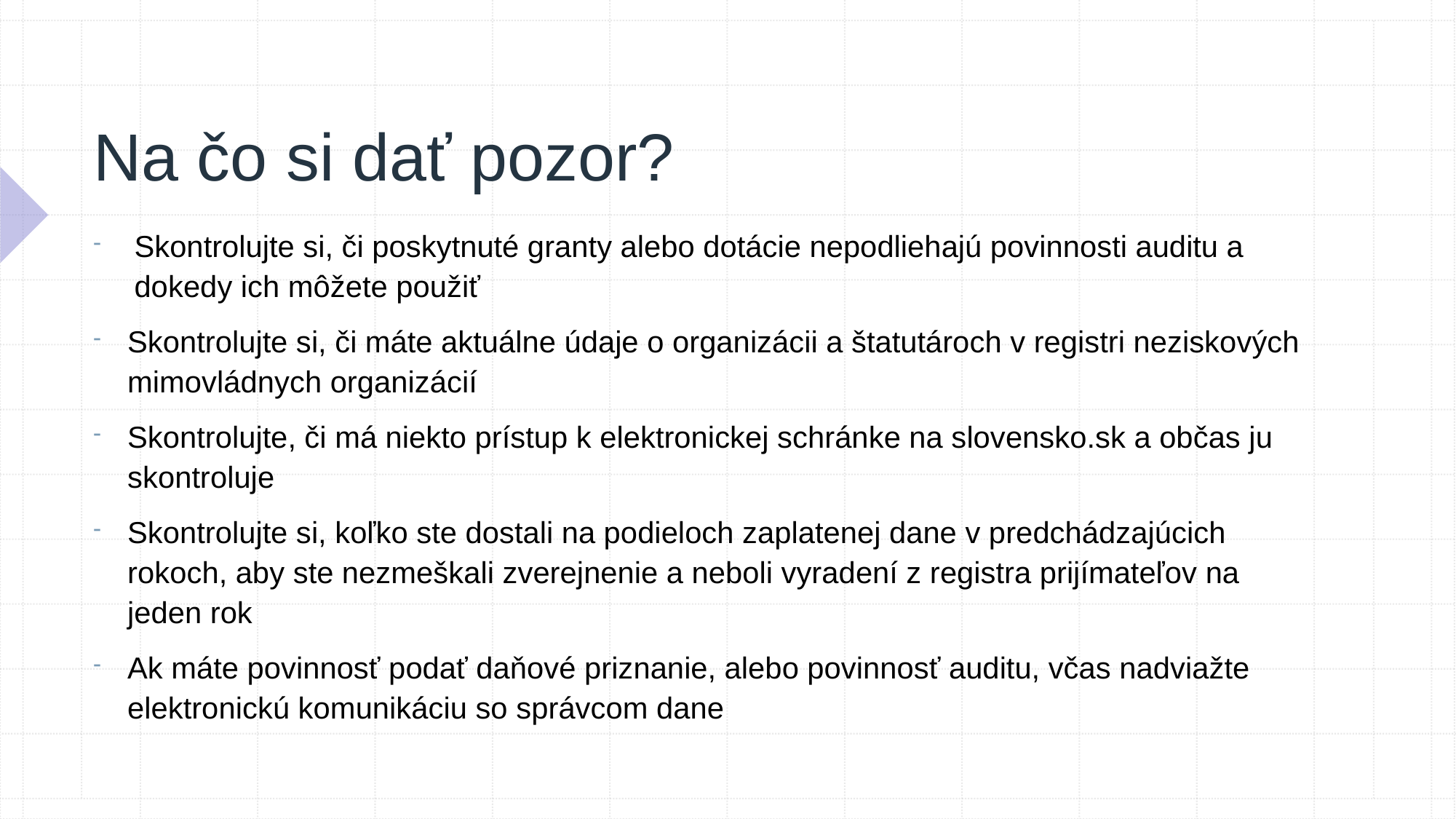

# Na čo si dať pozor?
Skontrolujte si, či poskytnuté granty alebo dotácie nepodliehajú povinnosti auditu a dokedy ich môžete použiť
Skontrolujte si, či máte aktuálne údaje o organizácii a štatutároch v registri neziskových mimovládnych organizácií
Skontrolujte, či má niekto prístup k elektronickej schránke na slovensko.sk a občas ju skontroluje
Skontrolujte si, koľko ste dostali na podieloch zaplatenej dane v predchádzajúcich rokoch, aby ste nezmeškali zverejnenie a neboli vyradení z registra prijímateľov na jeden rok
Ak máte povinnosť podať daňové priznanie, alebo povinnosť auditu, včas nadviažte elektronickú komunikáciu so správcom dane